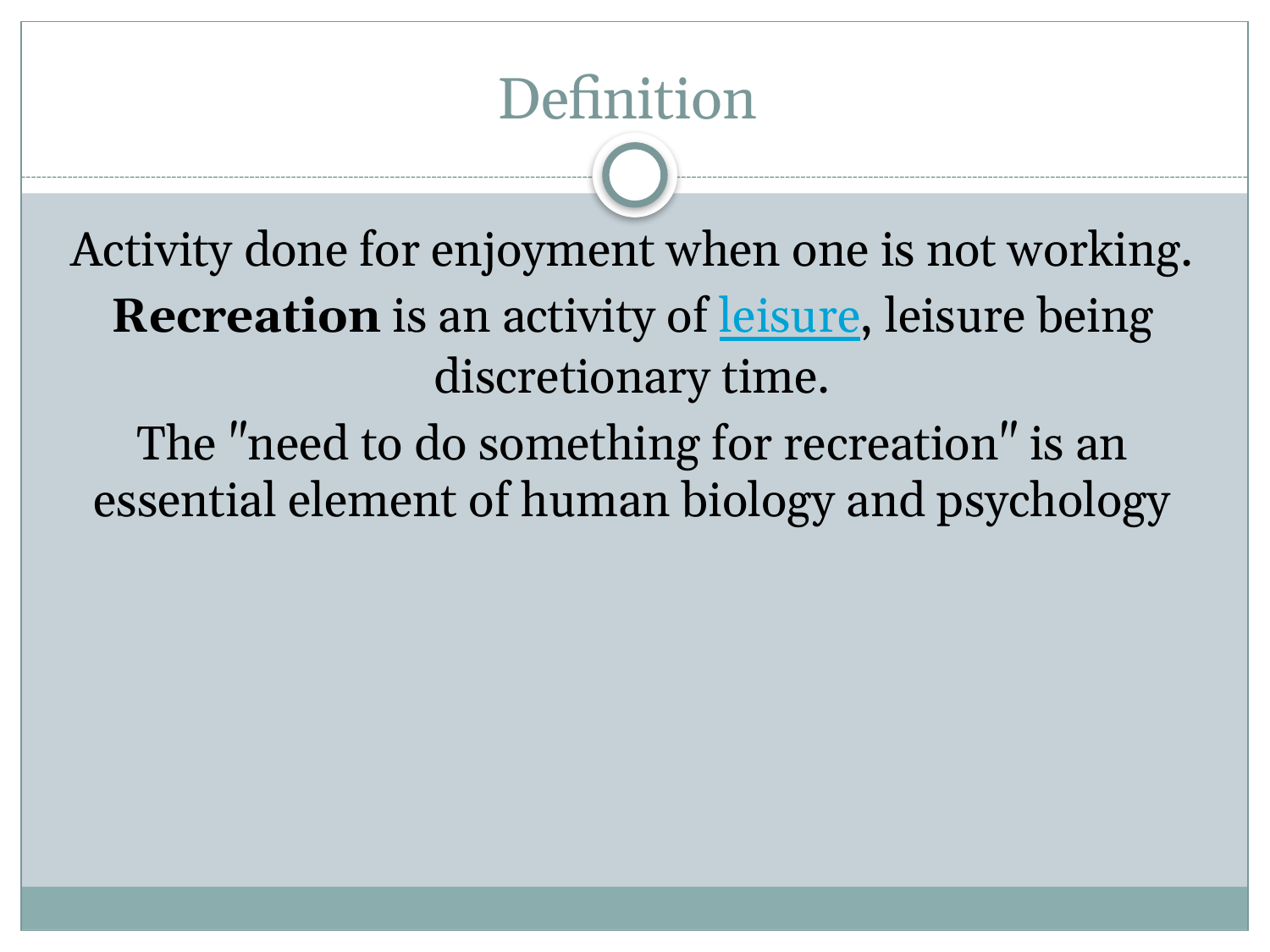

# Definition
Activity done for enjoyment when one is not working.
Recreation is an activity of leisure, leisure being discretionary time.
The "need to do something for recreation" is an essential element of human biology and psychology